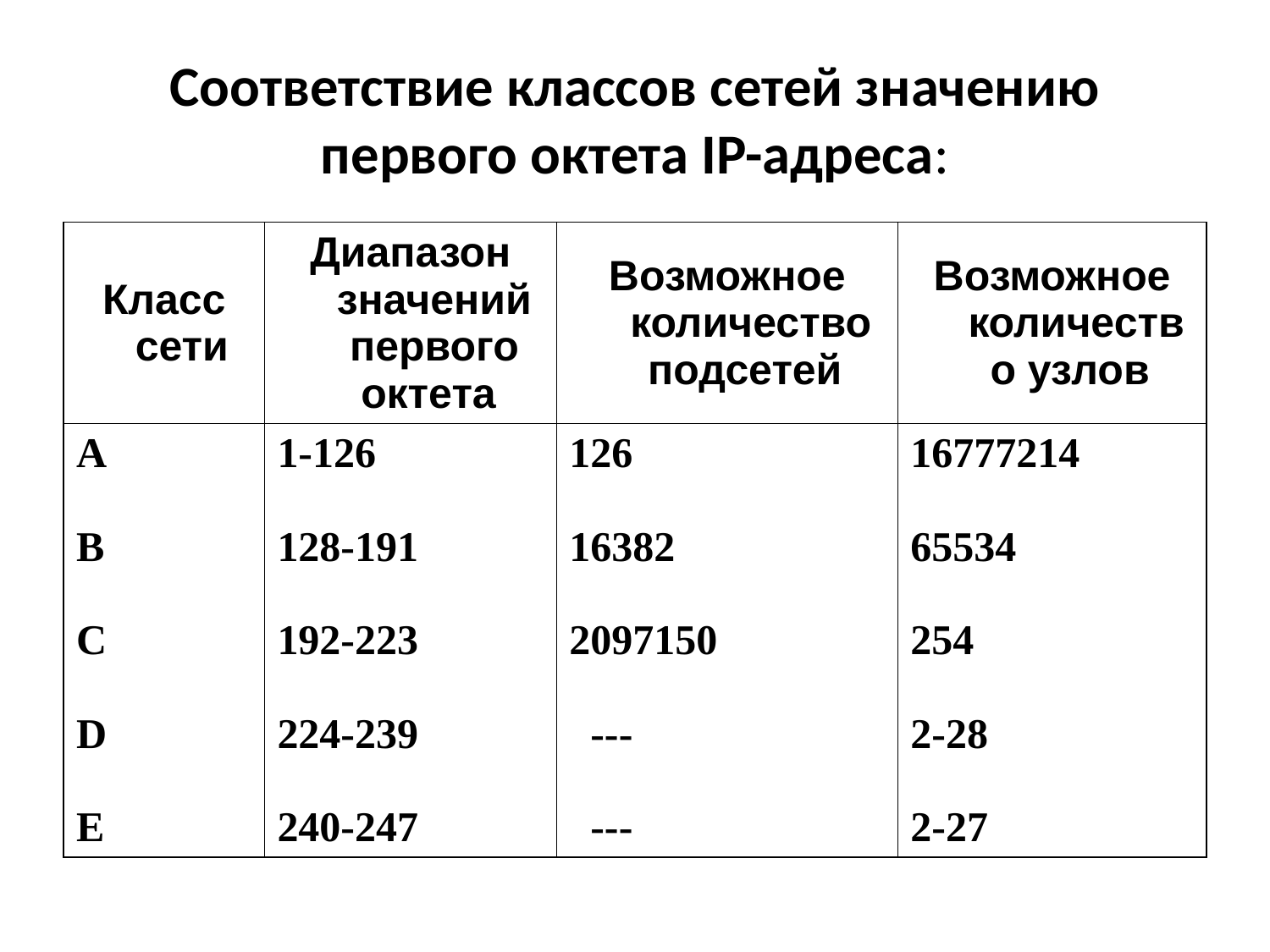

# Соответствие классов сетей значению первого октета IP-адреса:
| Класс сети | Диапазон значений первого октета | Возможное количество подсетей | Возможное количество узлов |
| --- | --- | --- | --- |
| А В С D Е | 1-126 128-191 192-223 224-239 240-247 | 126 16382 2097150   ---   --- | 16777214 65534 254 2-28 2-27 |